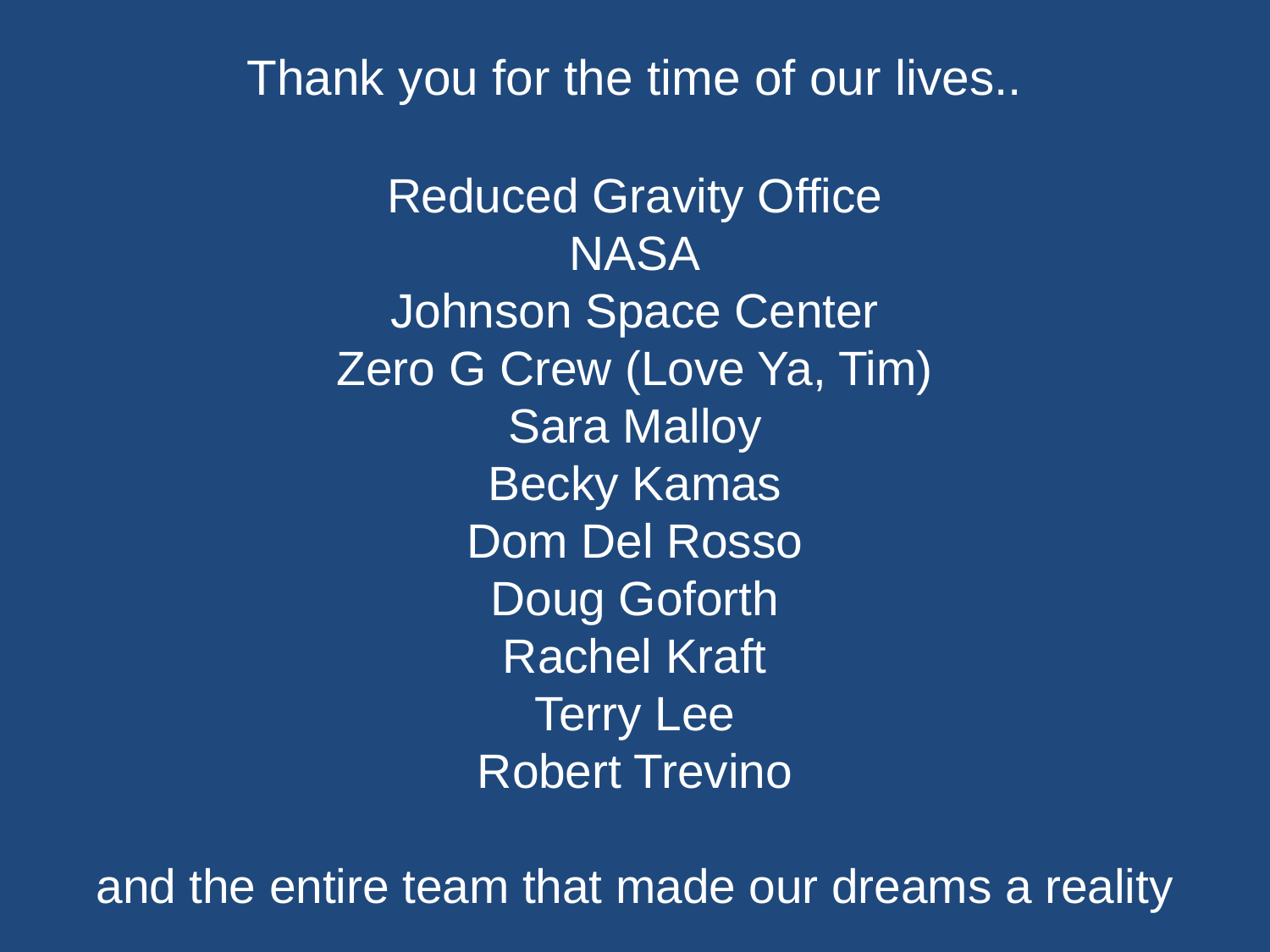

# Thank you for the time of our lives.. Reduced Gravity Office NASA Johnson Space Center Zero G Crew (Love Ya, Tim) Sara Malloy Becky Kamas Dom Del Rosso Doug Goforth Rachel Kraft Terry Lee Robert Trevino and the entire team that made our dreams a reality